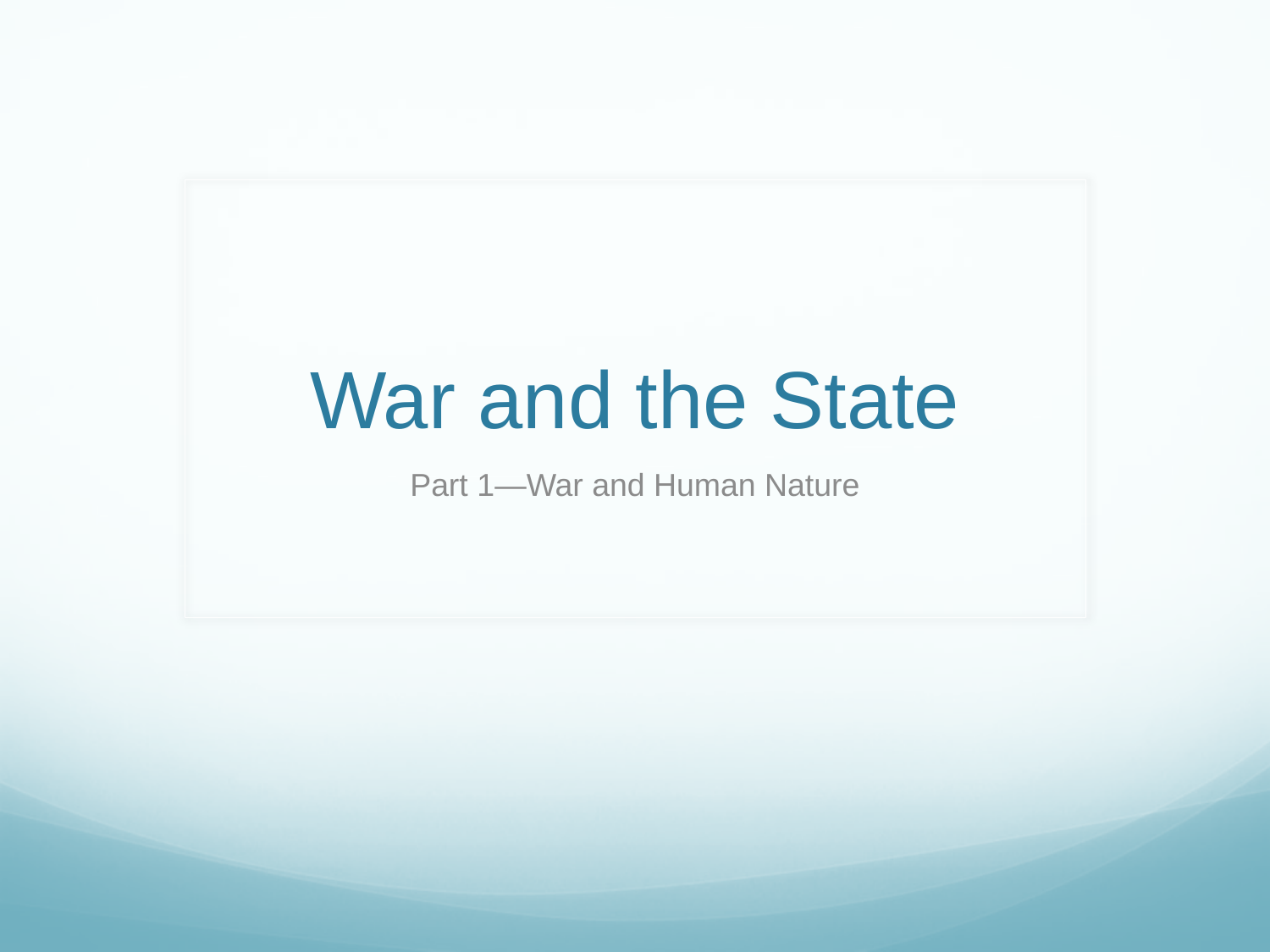

# War and the State
Part 1—War and Human Nature